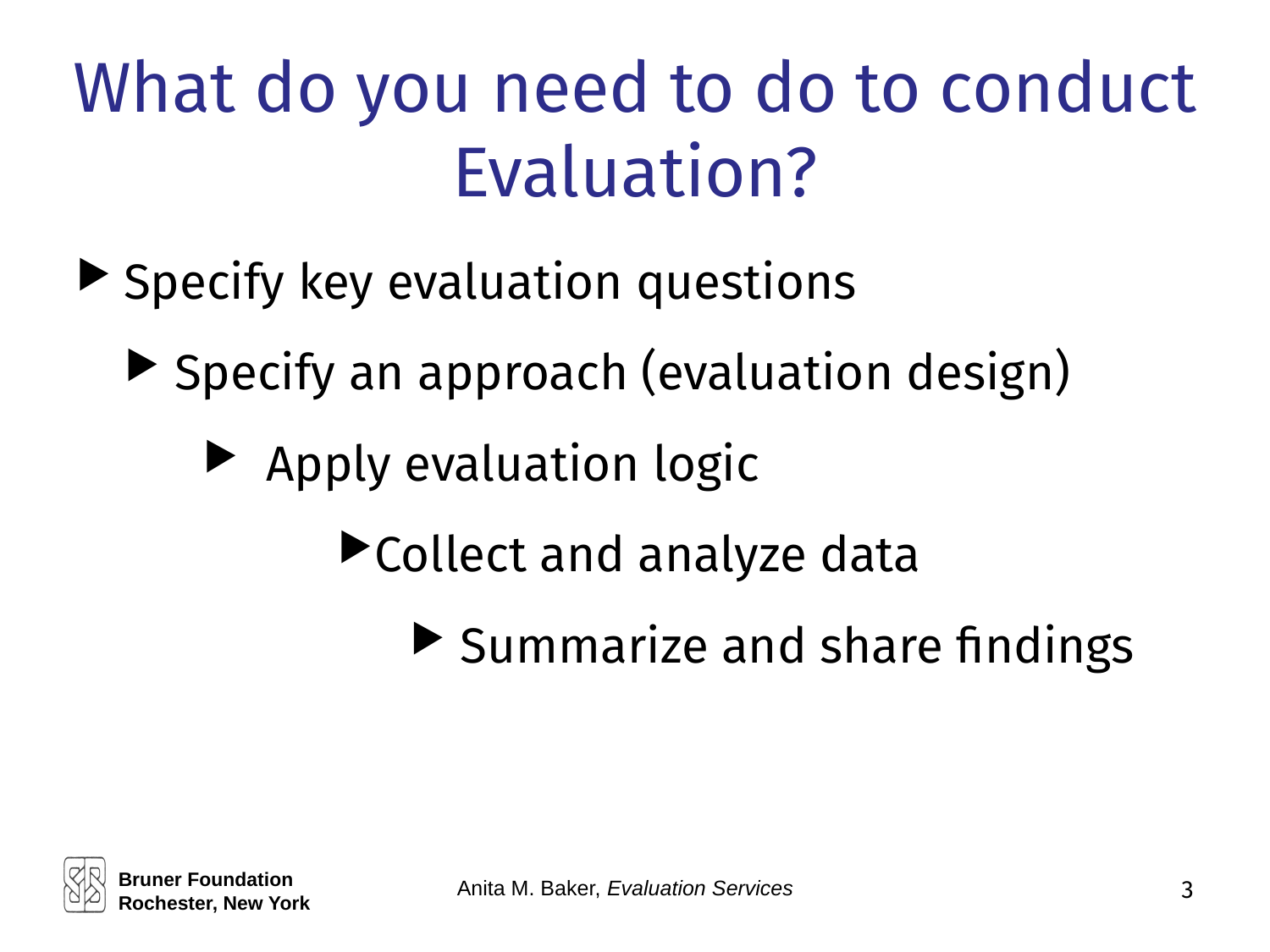

# What do you need to do to conduct Evaluation?
Specify key evaluation questions
 Specify an approach (evaluation design)
  Apply evaluation logic
Collect and analyze data
 Summarize and share findings
Bruner Foundation
Rochester, New York
3
Anita M. Baker, Evaluation Services